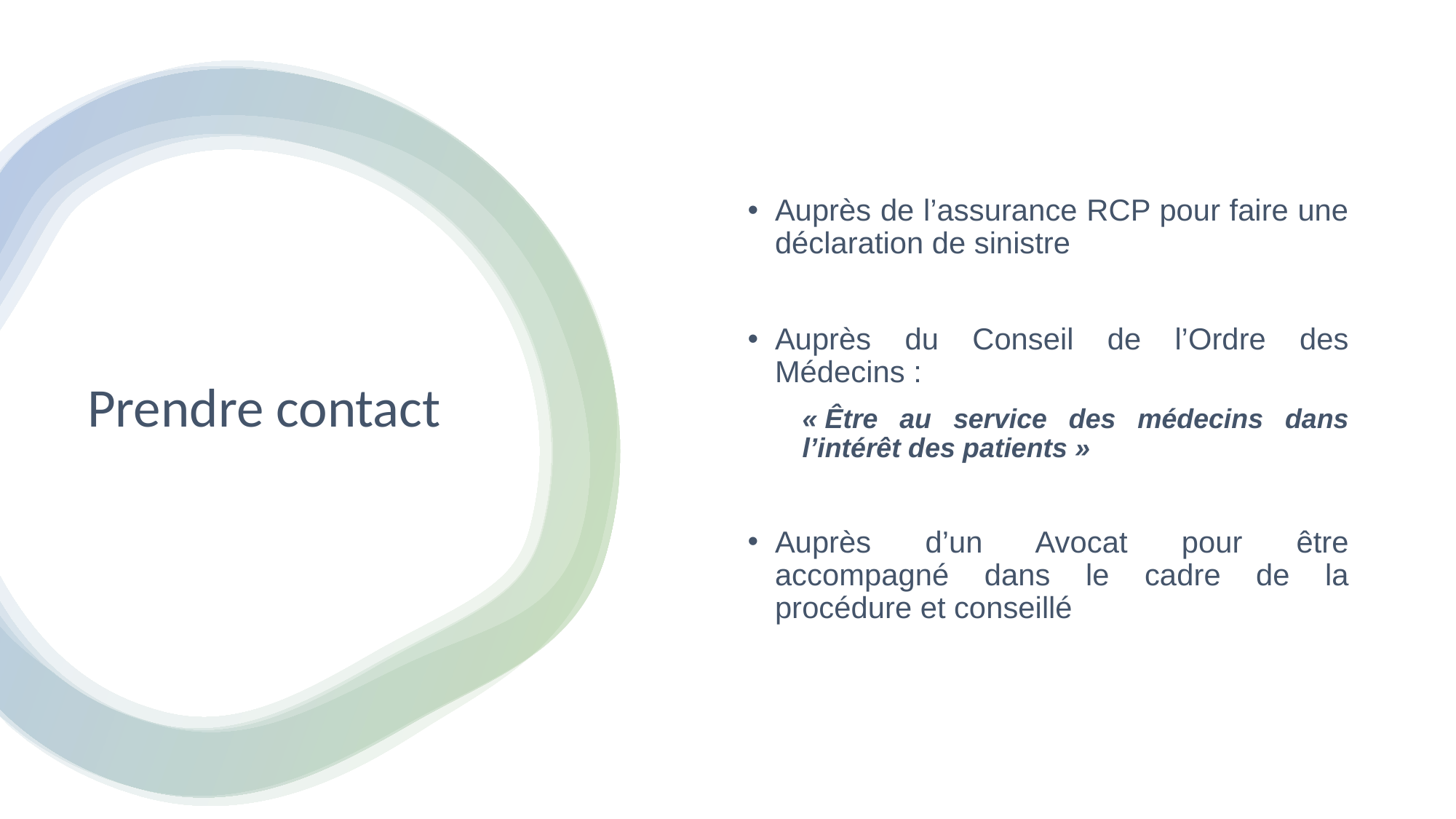

Auprès de l’assurance RCP pour faire une déclaration de sinistre

Auprès du Conseil de l’Ordre des Médecins :
« Être au service des médecins dans l’intérêt des patients »

Auprès d’un Avocat pour être accompagné dans le cadre de la procédure et conseillé

# Prendre contact